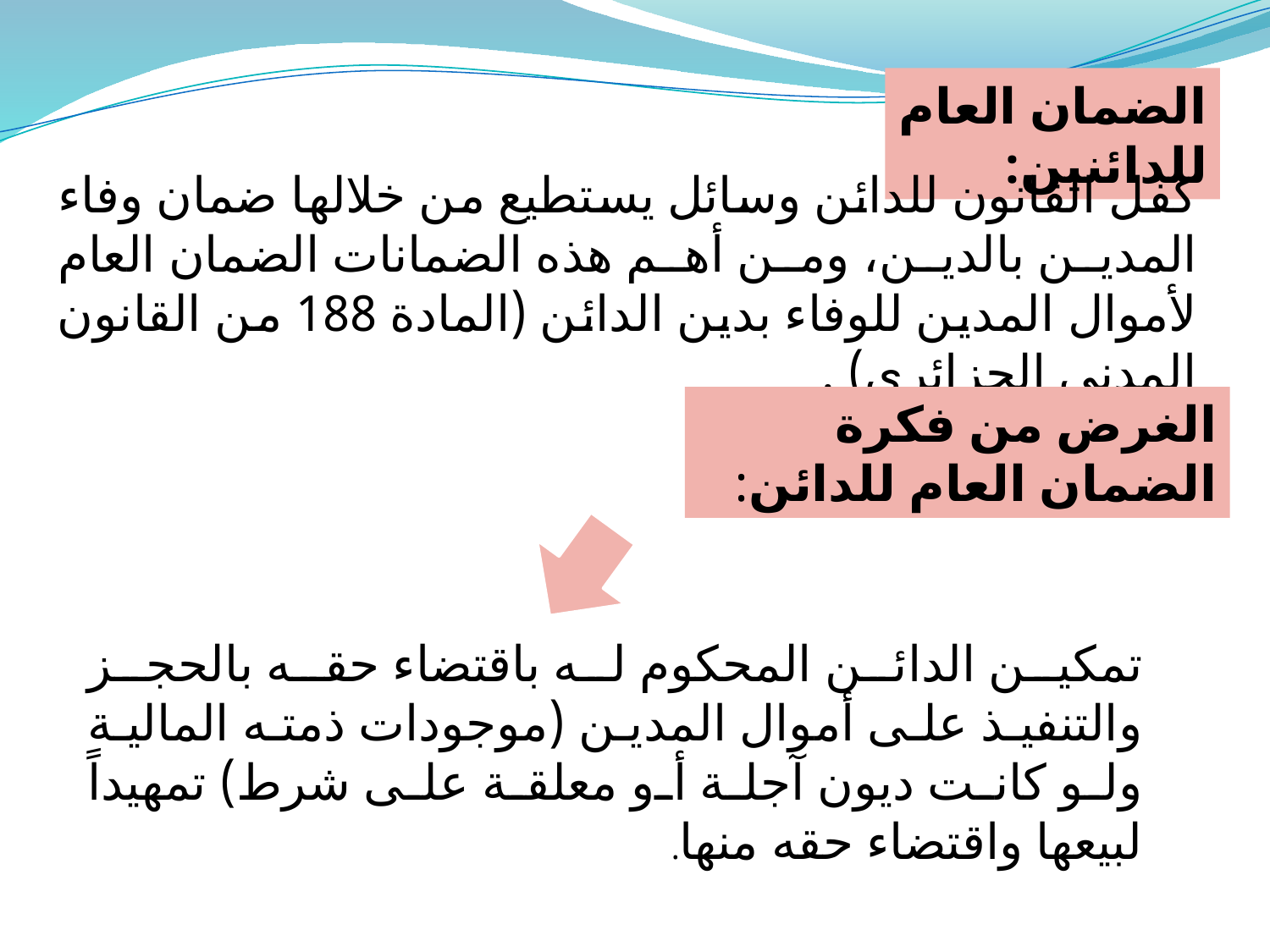

الضمان العام للدائنين:
كفل القانون للدائن وسائل يستطيع من خلالها ضمان وفاء المدين بالدين، ومن أهم هذه الضمانات الضمان العام لأموال المدين للوفاء بدين الدائن (المادة 188 من القانون المدني الجزائري) .
الغرض من فكرة الضمان العام للدائن:

تمكين الدائن المحكوم له باقتضاء حقه بالحجز والتنفيذ على أموال المدين (موجودات ذمته المالية ولو كانت ديون آجلة أو معلقة على شرط) تمهيداً لبيعها واقتضاء حقه منها.